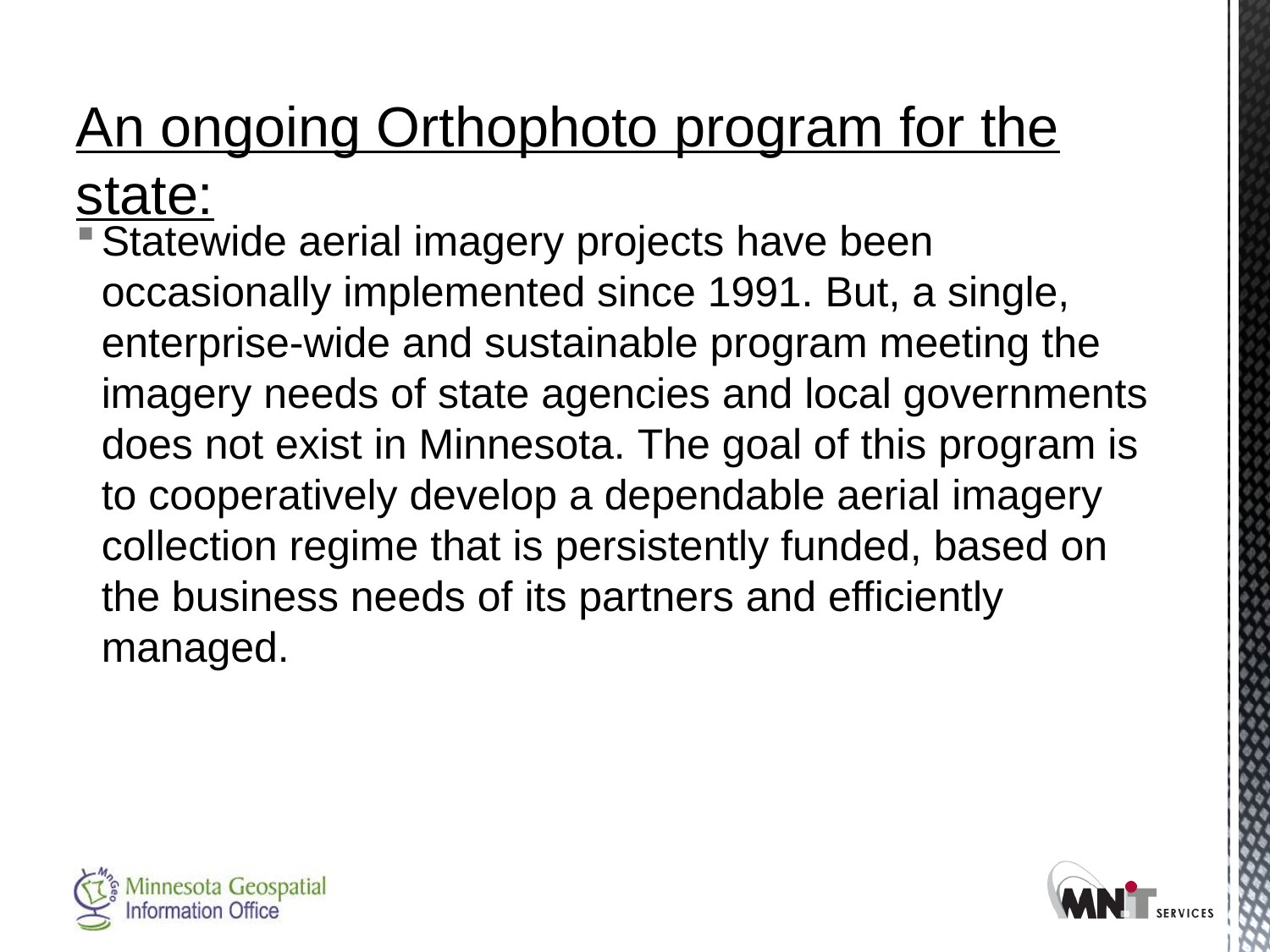

# An ongoing Orthophoto program for the state:
Statewide aerial imagery projects have been occasionally implemented since 1991. But, a single, enterprise-wide and sustainable program meeting the imagery needs of state agencies and local governments does not exist in Minnesota. The goal of this program is to cooperatively develop a dependable aerial imagery collection regime that is persistently funded, based on the business needs of its partners and efficiently managed.